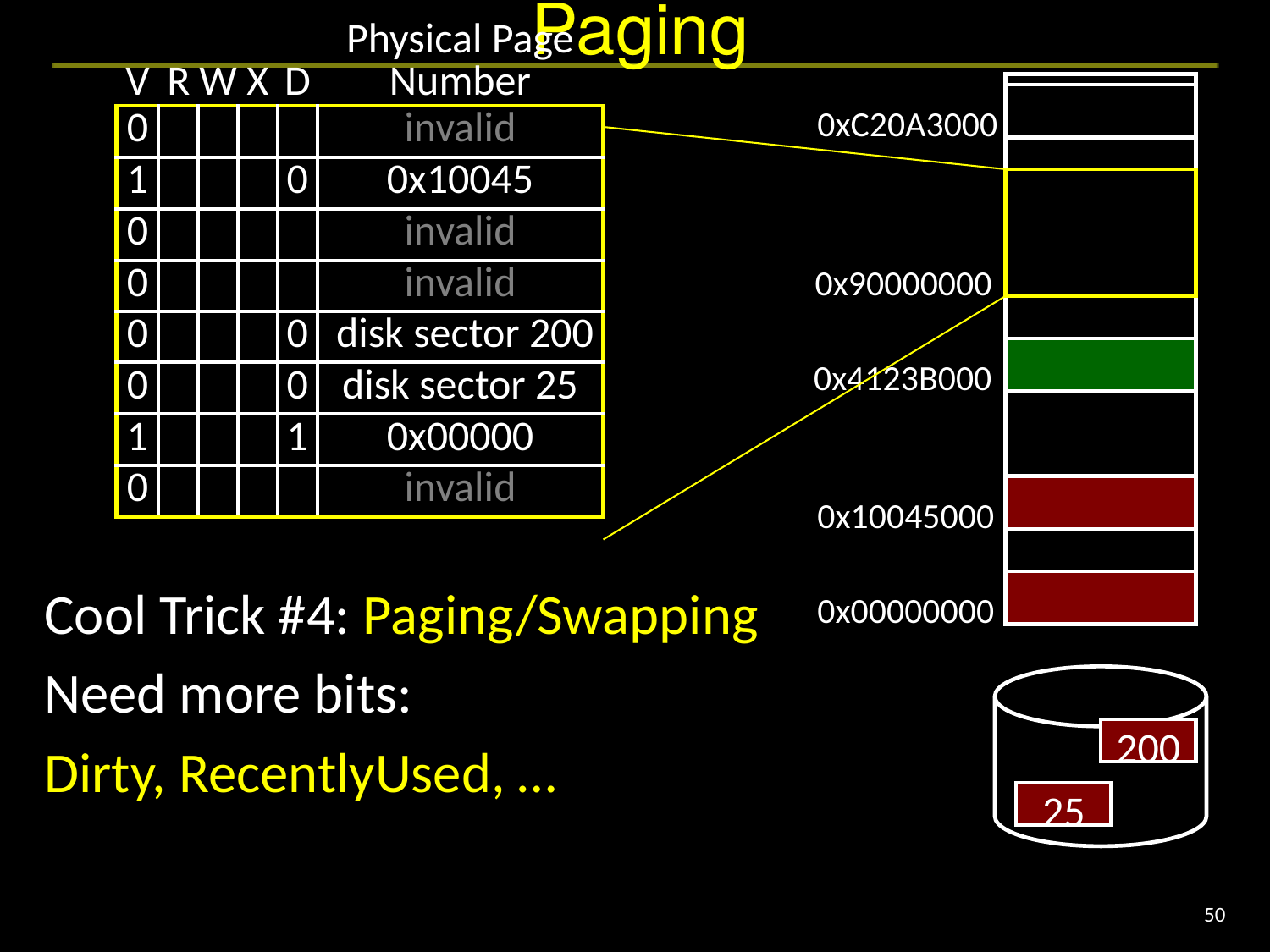

# Paging
| V | R | W | X | D | Physical Page Number |
| --- | --- | --- | --- | --- | --- |
| 0 |  |  |  |  | invalid |
| 1 |  |  |  | 0 | 0x10045 |
| 0 |  |  |  |  | invalid |
| 0 |  |  |  |  | invalid |
| 0 |  |  |  | 0 | disk sector 200 |
| 0 |  |  |  | 0 | disk sector 25 |
| 1 |  |  |  | 1 | 0x00000 |
| 0 |  |  |  |  | invalid |

0xC20A3000

0x90000000

0x4123B000

0x10045000
Cool Trick #4: Paging/Swapping
Need more bits:
Dirty, RecentlyUsed, …

0x00000000

200
25